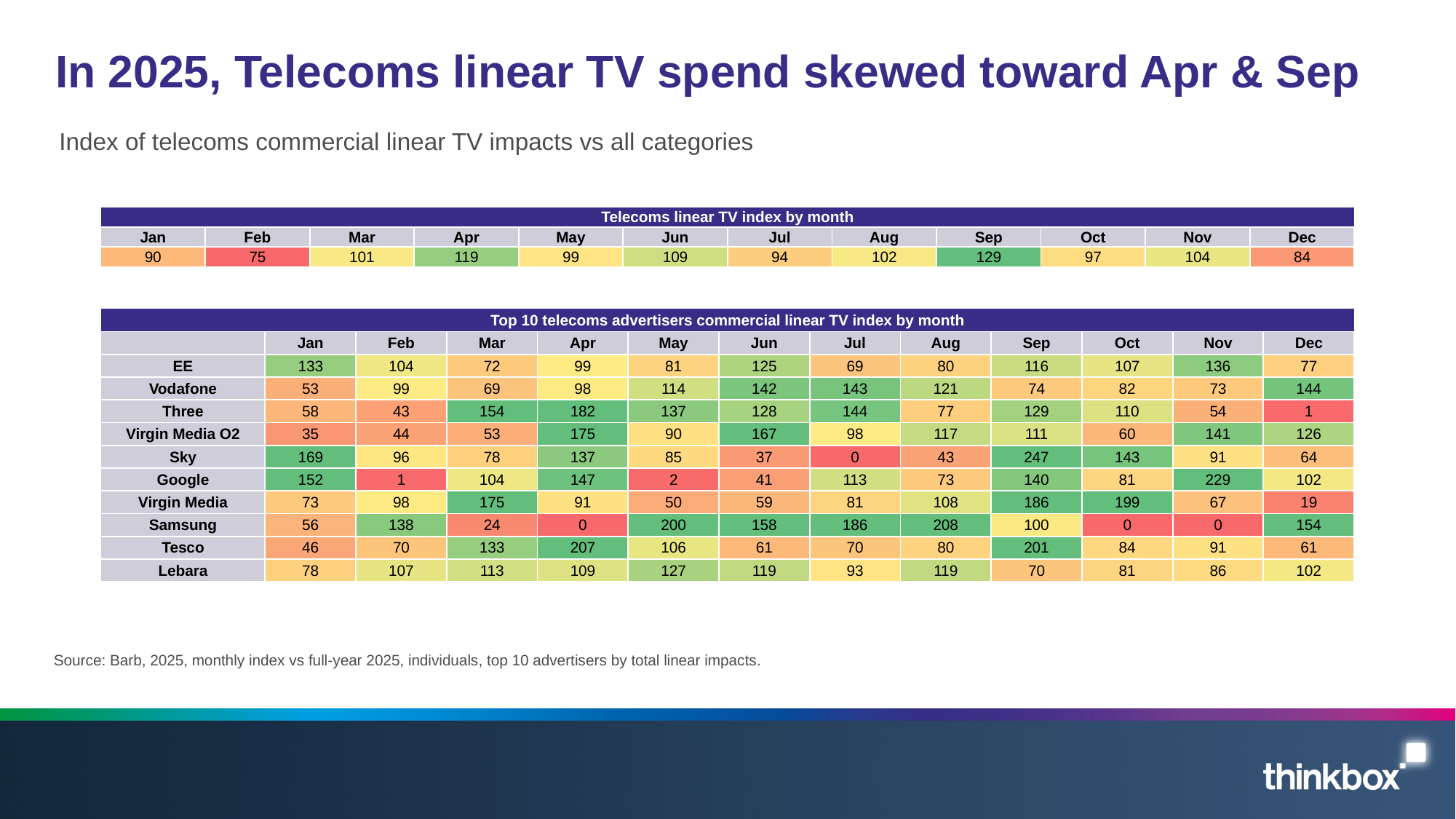

# In 2025, Telecoms linear TV spend skewed toward Apr & Sep
Index of telecoms commercial linear TV impacts vs all categories
| Telecoms linear TV index by month |  |  |  |  |  |  |  |  |  |  |  |
| --- | --- | --- | --- | --- | --- | --- | --- | --- | --- | --- | --- |
| Jan | Feb | Mar | Apr | May | Jun | Jul | Aug | Sep | Oct | Nov | Dec |
| 90 | 75 | 101 | 119 | 99 | 109 | 94 | 102 | 129 | 97 | 104 | 84 |
| Automotive linear TV index by month |  |  |  |  |  |  |  |  |  |  |  |
| --- | --- | --- | --- | --- | --- | --- | --- | --- | --- | --- | --- |
| Jan | Feb | Mar | Apr | May | Jun | Jul | Aug | Sep | Oct | Nov | Dec |
| 165 | 134 | 72 | 95 | 114 | 101 | 89 | 130 | 123 | 96 | 52 | 31 |
| Top 10 telecoms advertisers commercial linear TV index by month |  |  |  |  |  |  |  |  |  |  |  |  |
| --- | --- | --- | --- | --- | --- | --- | --- | --- | --- | --- | --- | --- |
|  | Jan | Feb | Mar | Apr | May | Jun | Jul | Aug | Sep | Oct | Nov | Dec |
| EE | 133 | 104 | 72 | 99 | 81 | 125 | 69 | 80 | 116 | 107 | 136 | 77 |
| Vodafone | 53 | 99 | 69 | 98 | 114 | 142 | 143 | 121 | 74 | 82 | 73 | 144 |
| Three | 58 | 43 | 154 | 182 | 137 | 128 | 144 | 77 | 129 | 110 | 54 | 1 |
| Virgin Media O2 | 35 | 44 | 53 | 175 | 90 | 167 | 98 | 117 | 111 | 60 | 141 | 126 |
| Sky | 169 | 96 | 78 | 137 | 85 | 37 | 0 | 43 | 247 | 143 | 91 | 64 |
| Google | 152 | 1 | 104 | 147 | 2 | 41 | 113 | 73 | 140 | 81 | 229 | 102 |
| Virgin Media | 73 | 98 | 175 | 91 | 50 | 59 | 81 | 108 | 186 | 199 | 67 | 19 |
| Samsung | 56 | 138 | 24 | 0 | 200 | 158 | 186 | 208 | 100 | 0 | 0 | 154 |
| Tesco | 46 | 70 | 133 | 207 | 106 | 61 | 70 | 80 | 201 | 84 | 91 | 61 |
| Lebara | 78 | 107 | 113 | 109 | 127 | 119 | 93 | 119 | 70 | 81 | 86 | 102 |
Source: Barb, 2025, monthly index vs full-year 2025, individuals, top 10 advertisers by total linear impacts.